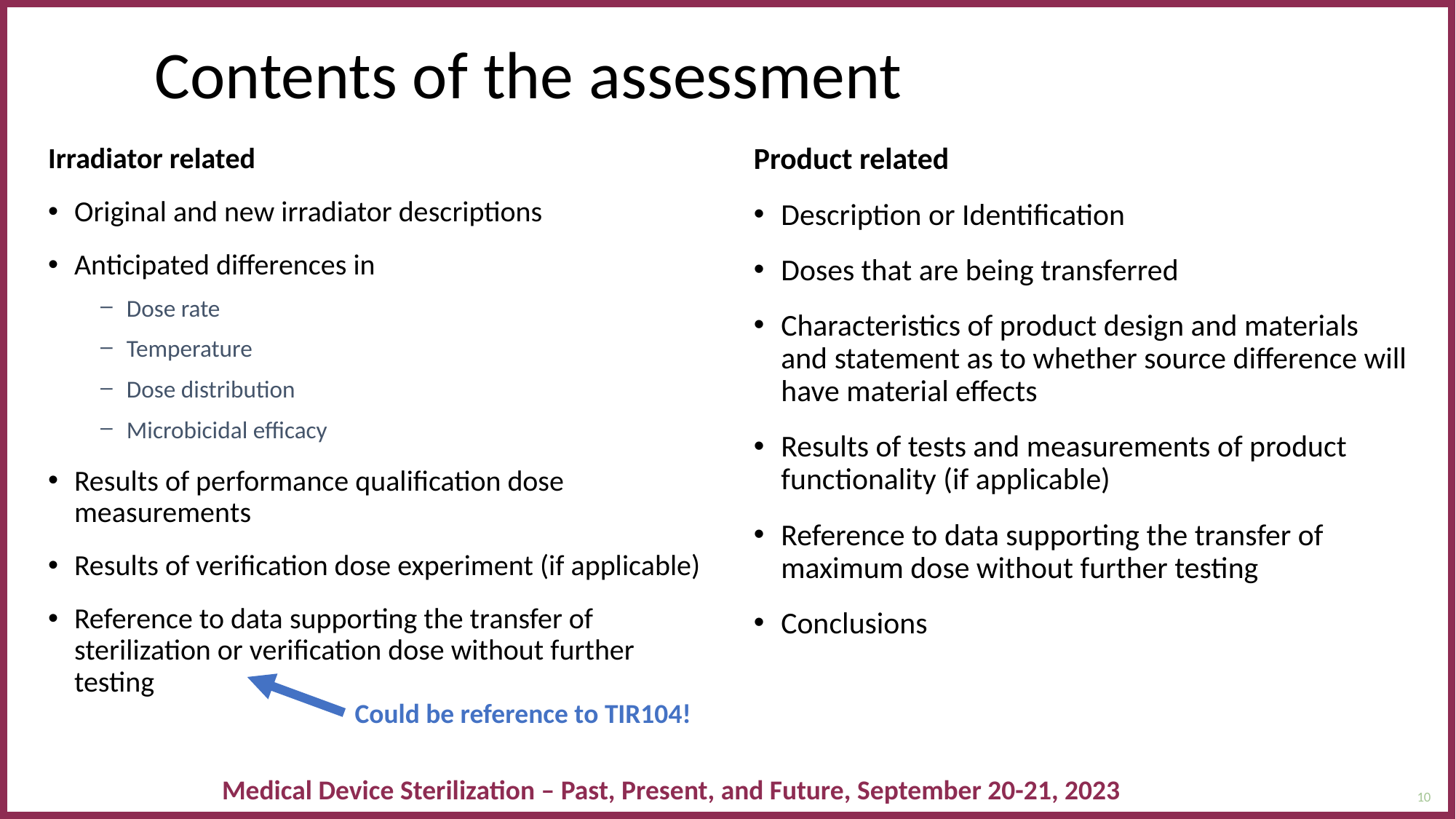

# Contents of the assessment
Irradiator related
Original and new irradiator descriptions
Anticipated differences in
Dose rate
Temperature
Dose distribution
Microbicidal efficacy
Results of performance qualification dose measurements
Results of verification dose experiment (if applicable)
Reference to data supporting the transfer of sterilization or verification dose without further testing

Product related
Description or Identification
Doses that are being transferred
Characteristics of product design and materials and statement as to whether source difference will have material effects
Results of tests and measurements of product functionality (if applicable)
Reference to data supporting the transfer of maximum dose without further testing
Conclusions
Could be reference to TIR104!
Medical Device Sterilization – Past, Present, and Future, September 20-21, 2023
10